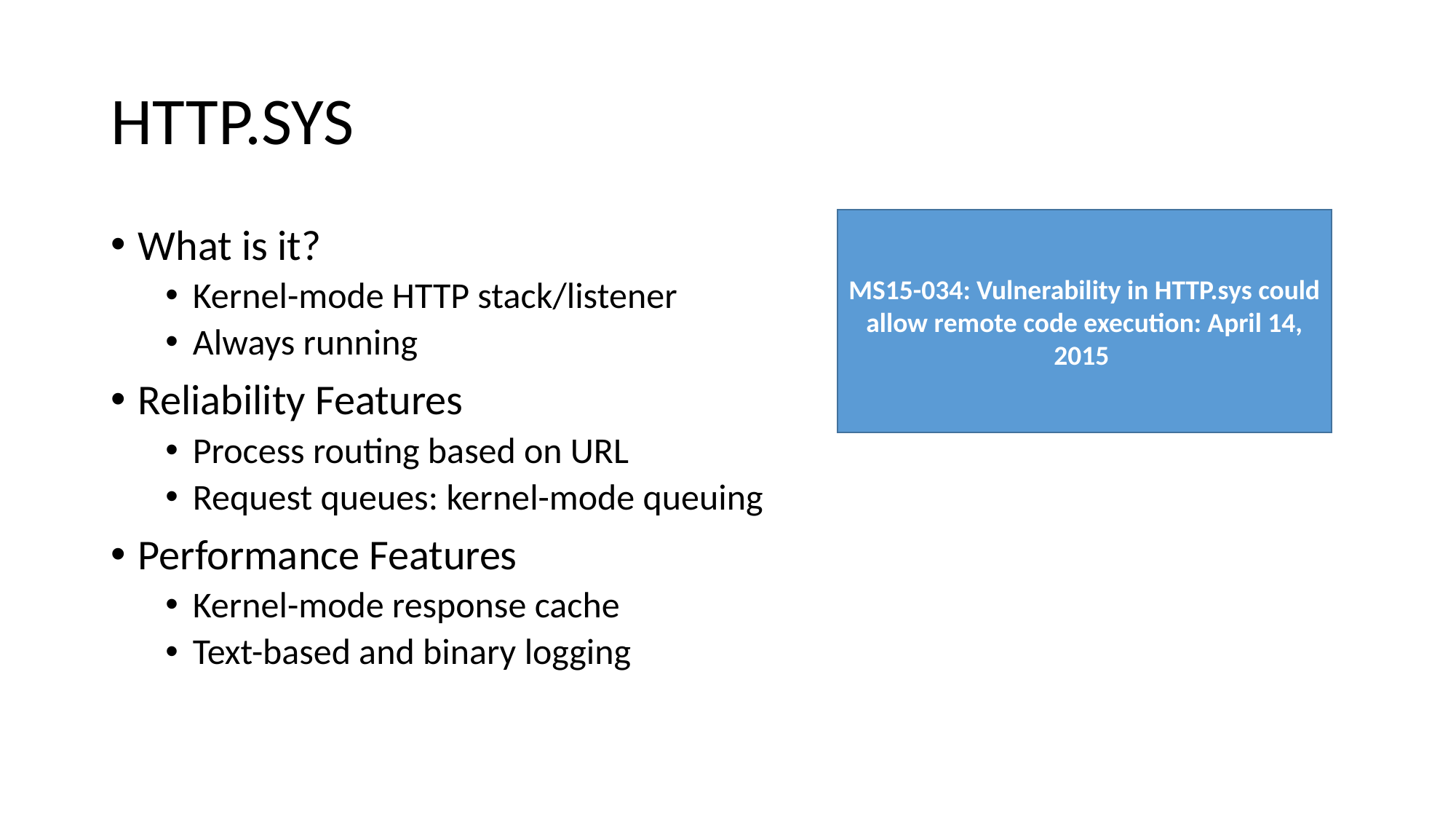

# HTTP.SYS
MS15-034: Vulnerability in HTTP.sys could allow remote code execution: April 14, 2015
What is it?
Kernel-mode HTTP stack/listener
Always running
Reliability Features
Process routing based on URL
Request queues: kernel-mode queuing
Performance Features
Kernel-mode response cache
Text-based and binary logging